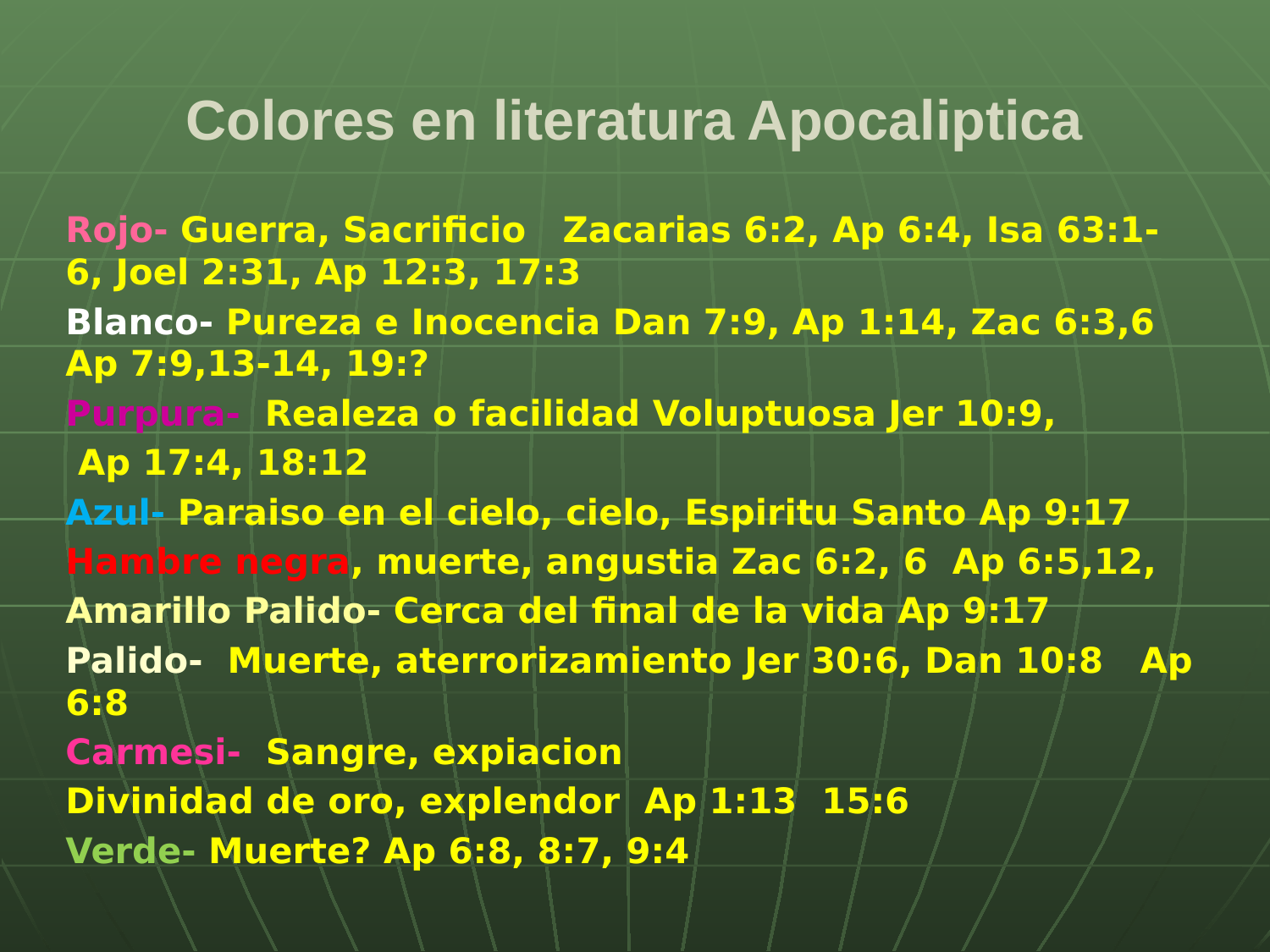

# Colores en literatura Apocaliptica
Rojo- Guerra, Sacrificio   Zacarias 6:2, Ap 6:4, Isa 63:1-6, Joel 2:31, Ap 12:3, 17:3
Blanco- Pureza e Inocencia Dan 7:9, Ap 1:14, Zac 6:3,6 Ap 7:9,13-14, 19:?
Purpura-  Realeza o facilidad Voluptuosa Jer 10:9,
 Ap 17:4, 18:12
Azul- Paraiso en el cielo, cielo, Espiritu Santo Ap 9:17
Hambre negra, muerte, angustia Zac 6:2, 6  Ap 6:5,12,
Amarillo Palido- Cerca del final de la vida Ap 9:17
Palido-  Muerte, aterrorizamiento Jer 30:6, Dan 10:8   Ap 6:8
Carmesi-  Sangre, expiacion
Divinidad de oro, explendor  Ap 1:13  15:6
Verde- Muerte? Ap 6:8, 8:7, 9:4